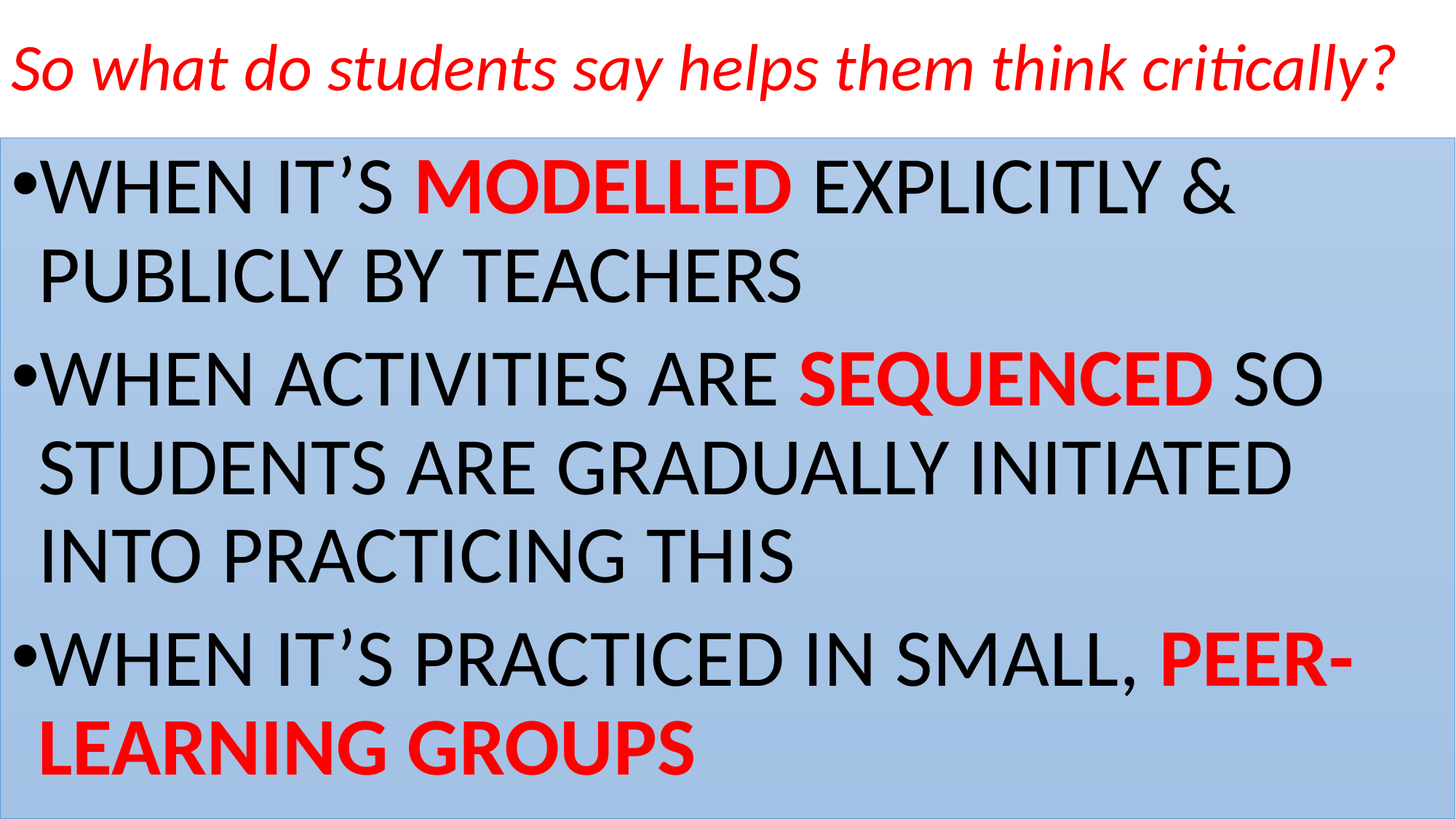

# So what do students say helps them think critically?
WHEN IT’S MODELLED EXPLICITLY & PUBLICLY BY TEACHERS
WHEN ACTIVITIES ARE SEQUENCED SO STUDENTS ARE GRADUALLY INITIATED INTO PRACTICING THIS
WHEN IT’S PRACTICED IN SMALL, PEER-LEARNING GROUPS